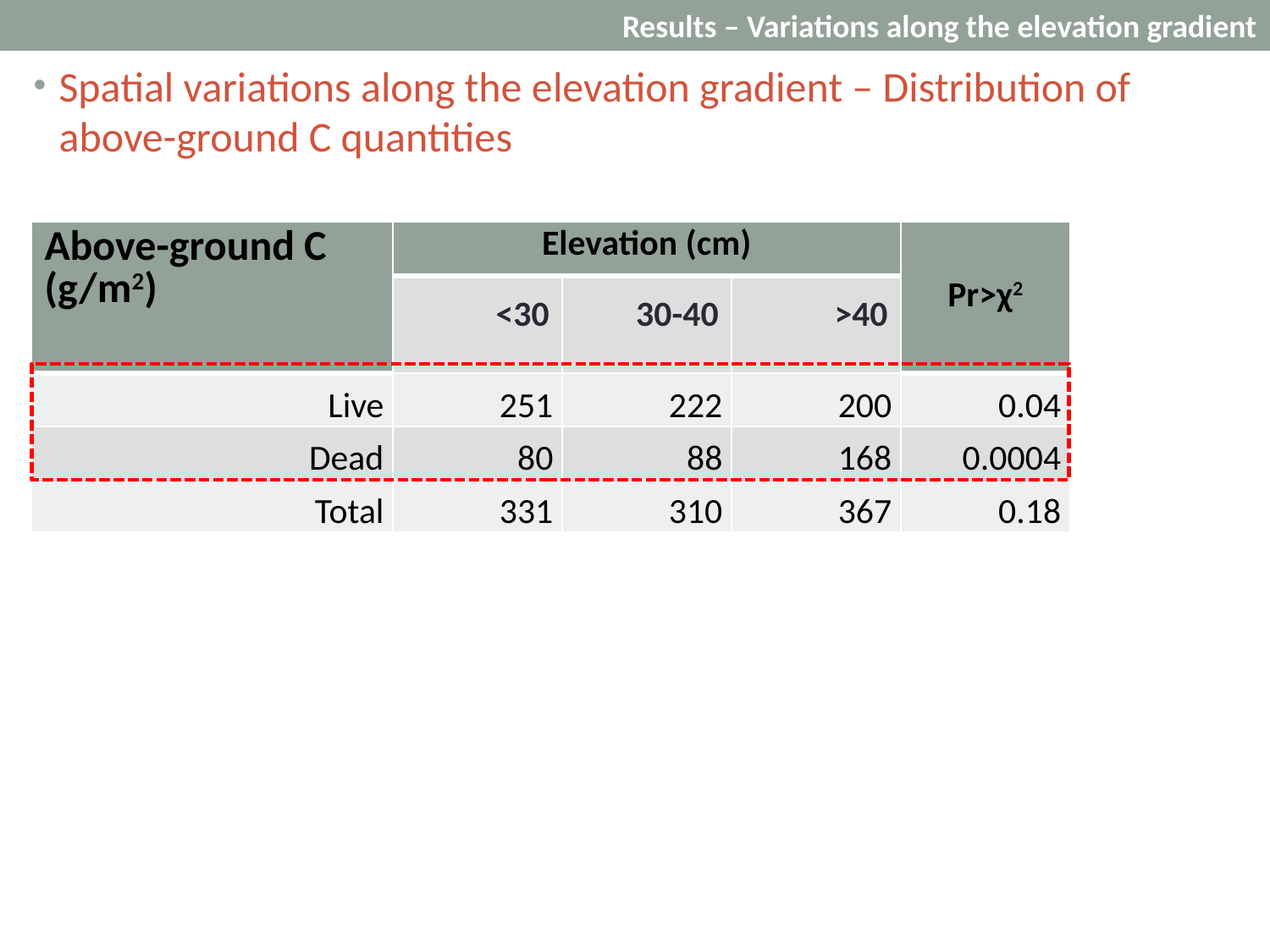

Results – Variations along the elevation gradient
Spatial variations along the elevation gradient – Distribution of above-ground C quantities
| Above-ground C (g/m2) | Elevation (cm) |  |  | Pr>χ2 |
| --- | --- | --- | --- | --- |
|  | <30 | 30-40 | >40 |  |
| Live | 251 | 222 | 200 | 0.04 |
| Dead | 80 | 88 | 168 | 0.0004 |
| Total | 331 | 310 | 367 | 0.18 |